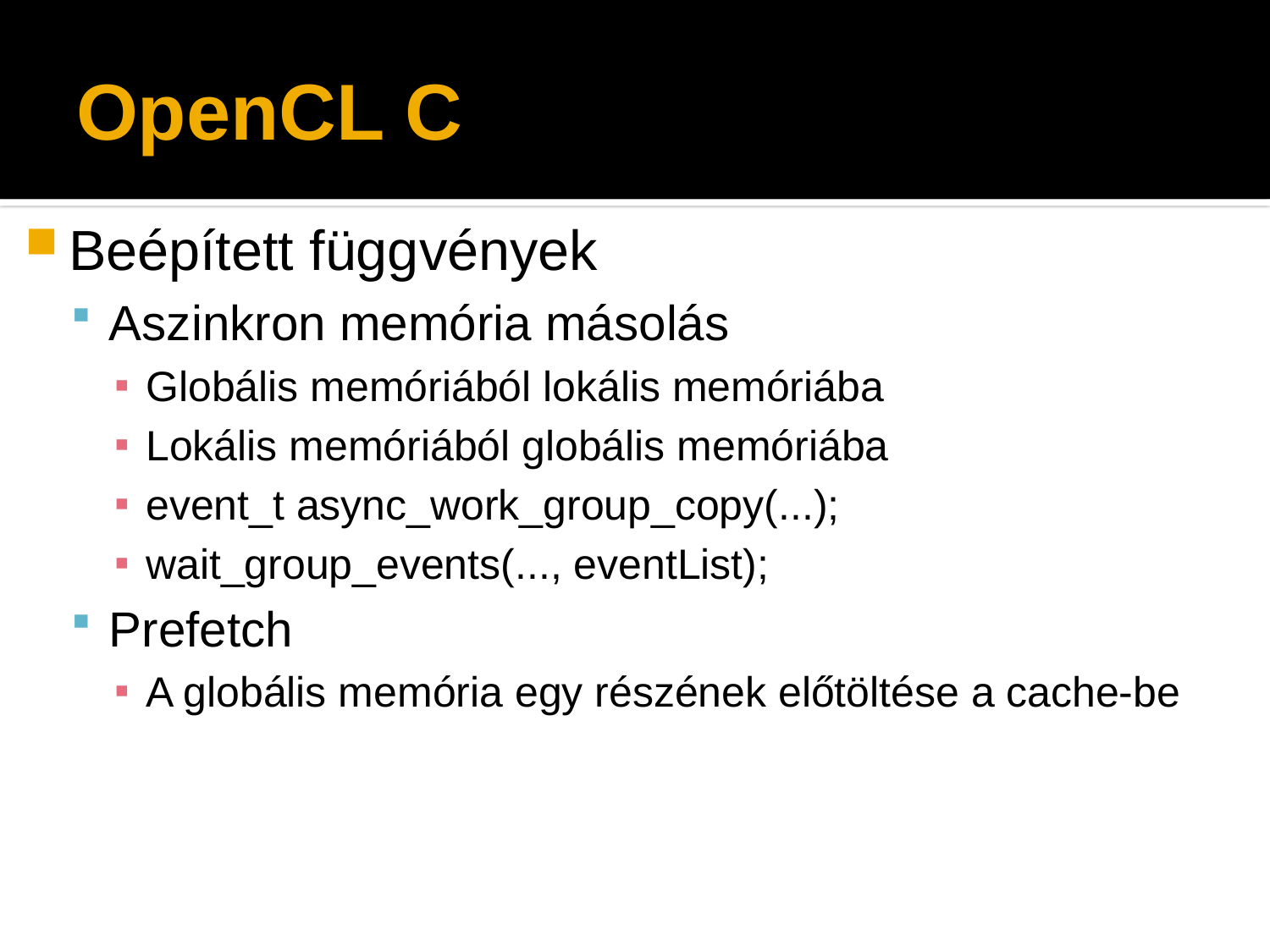

# OpenCL C
Beépített függvények
Aszinkron memória másolás
Globális memóriából lokális memóriába
Lokális memóriából globális memóriába
event_t async_work_group_copy(...);
wait_group_events(..., eventList);
Prefetch
A globális memória egy részének előtöltése a cache-be